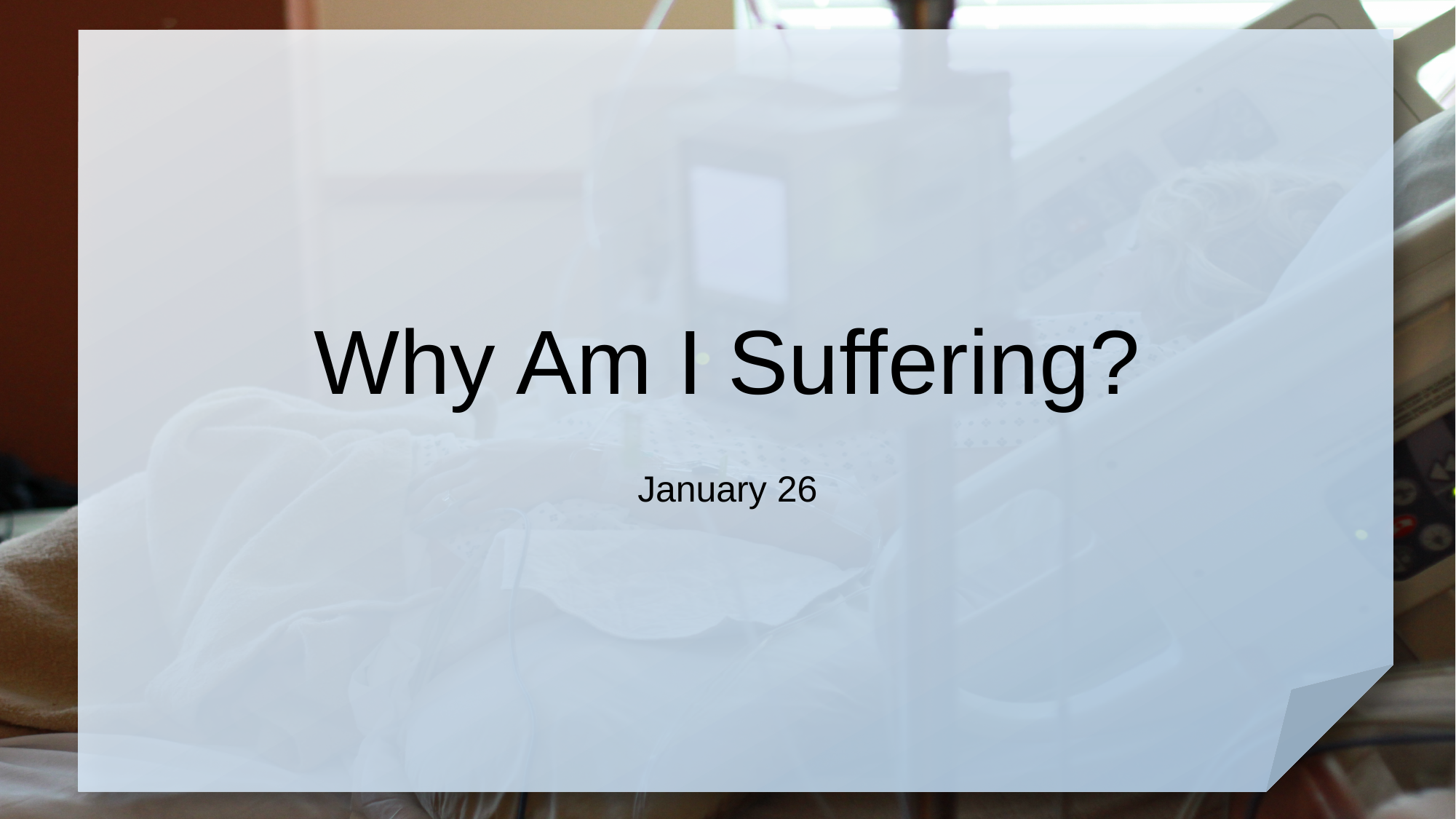

# Why Am I Suffering?
January 26